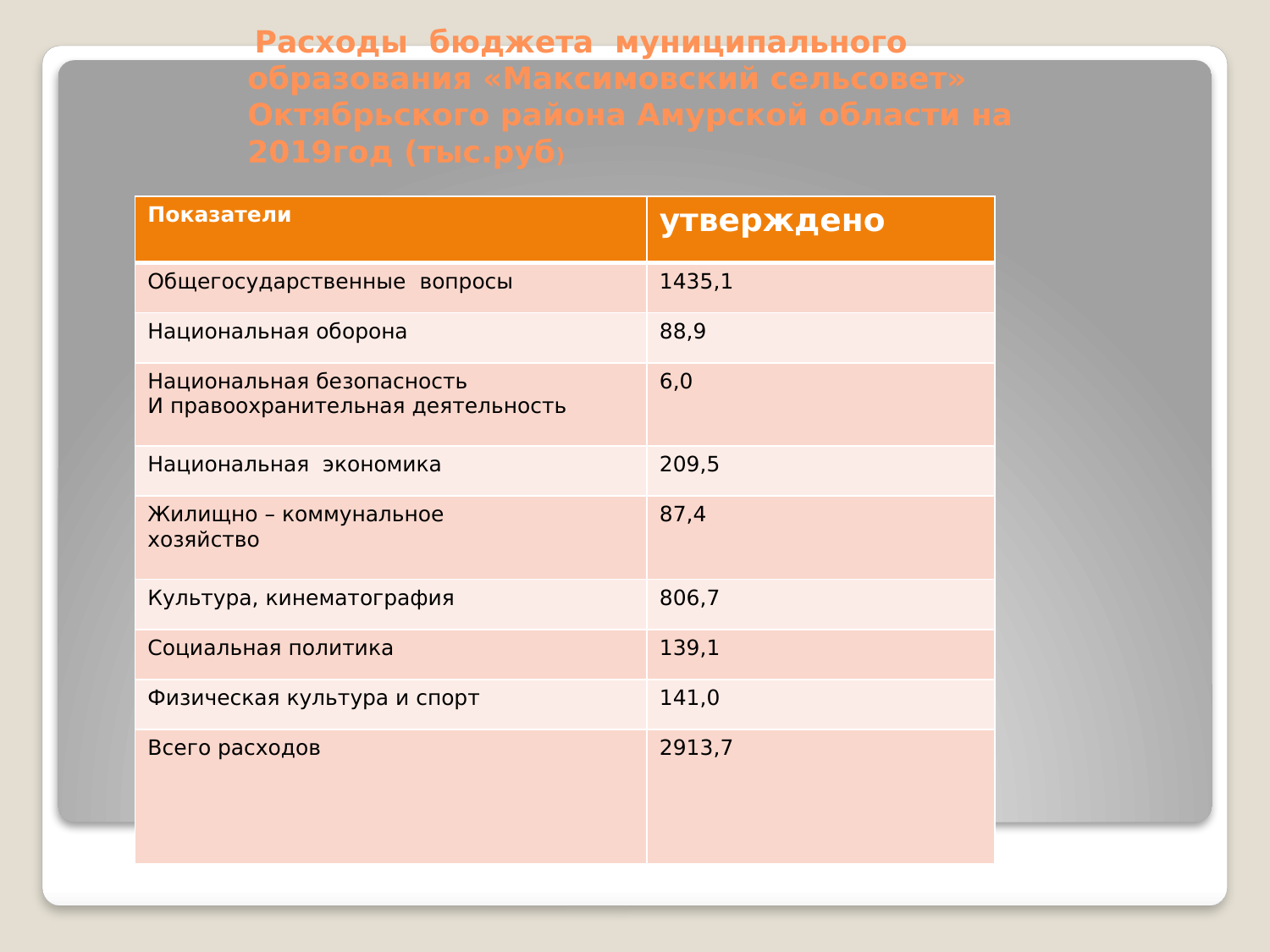

# Расходы  бюджета  муниципального образования «Максимовский сельсовет» Октябрьского района Амурской области на 2019год (тыс.руб)
| Показатели | утверждено |
| --- | --- |
| Общегосударственные вопросы | 1435,1 |
| Национальная оборона | 88,9 |
| Национальная безопасность И правоохранительная деятельность | 6,0 |
| Национальная экономика | 209,5 |
| Жилищно – коммунальное хозяйство | 87,4 |
| Культура, кинематография | 806,7 |
| Социальная политика | 139,1 |
| Физическая культура и спорт | 141,0 |
| Всего расходов | 2913,7 |